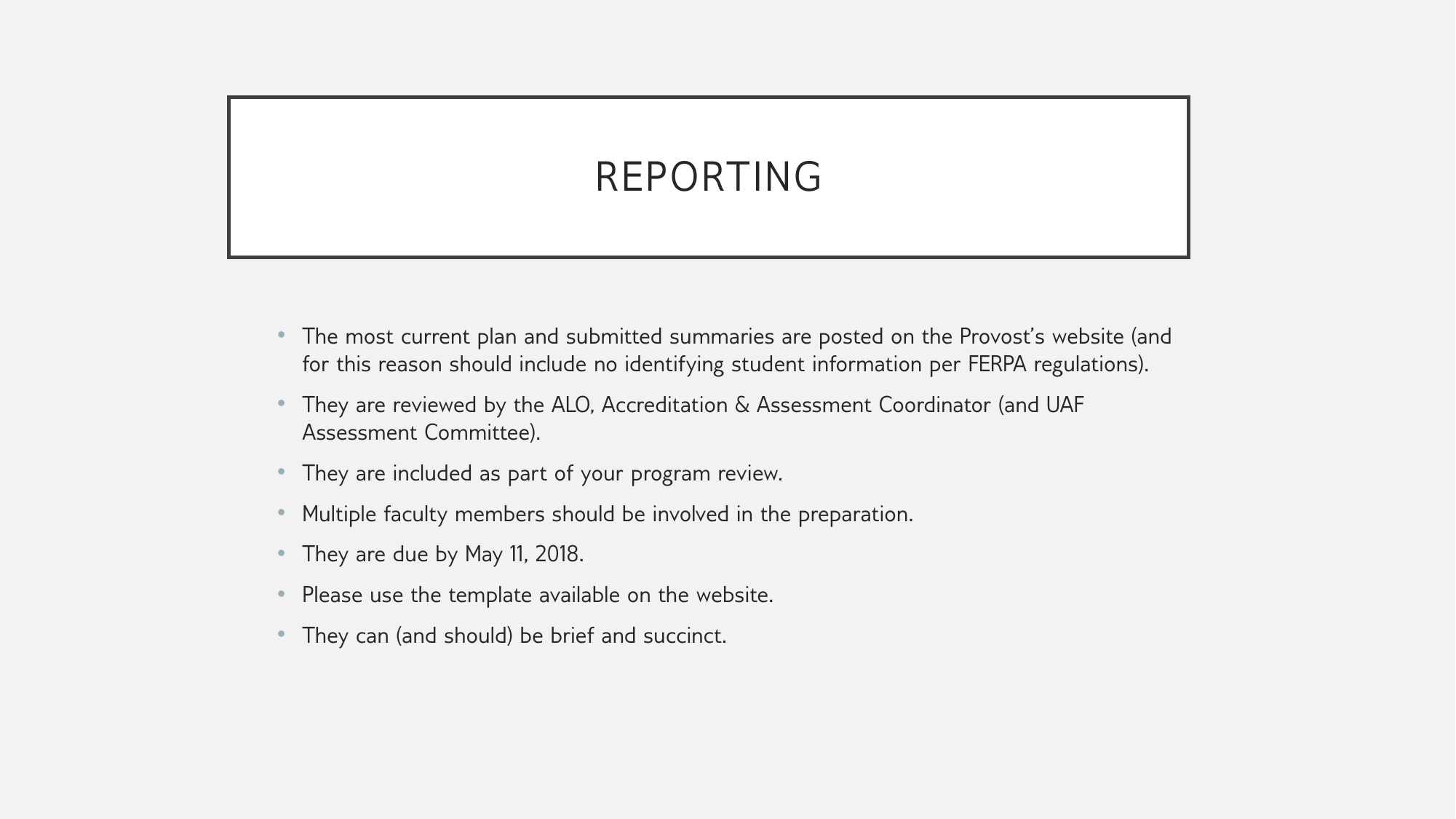

REPORTING
#

The most current plan and submitted summaries are posted on the Provost’s website (and for this reason should include no identifying student information per FERPA regulations).
They are reviewed by the ALO, Accreditation & Assessment Coordinator (and UAF Assessment Committee).
They are included as part of your program review.
Multiple faculty members should be involved in the preparation.
They are due by May 11, 2018.
Please use the template available on the website.
They can (and should) be brief and succinct.